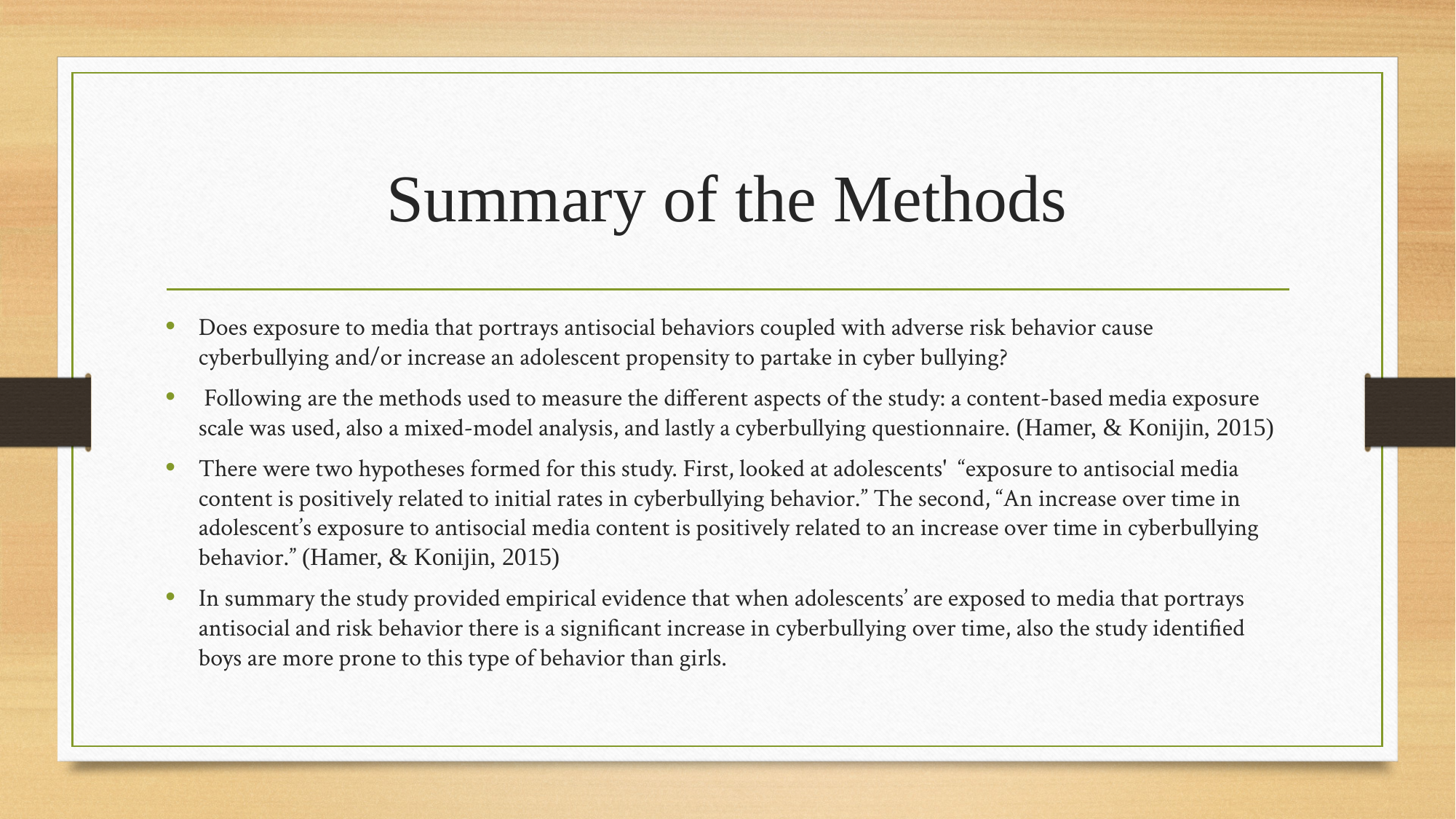

# Summary of the Methods
Does exposure to media that portrays antisocial behaviors coupled with adverse risk behavior cause cyberbullying and/or increase an adolescent propensity to partake in cyber bullying?
 Following are the methods used to measure the different aspects of the study: a content-based media exposure scale was used, also a mixed-model analysis, and lastly a cyberbullying questionnaire. (Hamer, & Konijin, 2015)
There were two hypotheses formed for this study. First, looked at adolescents'  “exposure to antisocial media content is positively related to initial rates in cyberbullying behavior.” The second, “An increase over time in adolescent’s exposure to antisocial media content is positively related to an increase over time in cyberbullying behavior.” (Hamer, & Konijin, 2015)
In summary the study provided empirical evidence that when adolescents’ are exposed to media that portrays antisocial and risk behavior there is a significant increase in cyberbullying over time, also the study identified boys are more prone to this type of behavior than girls.